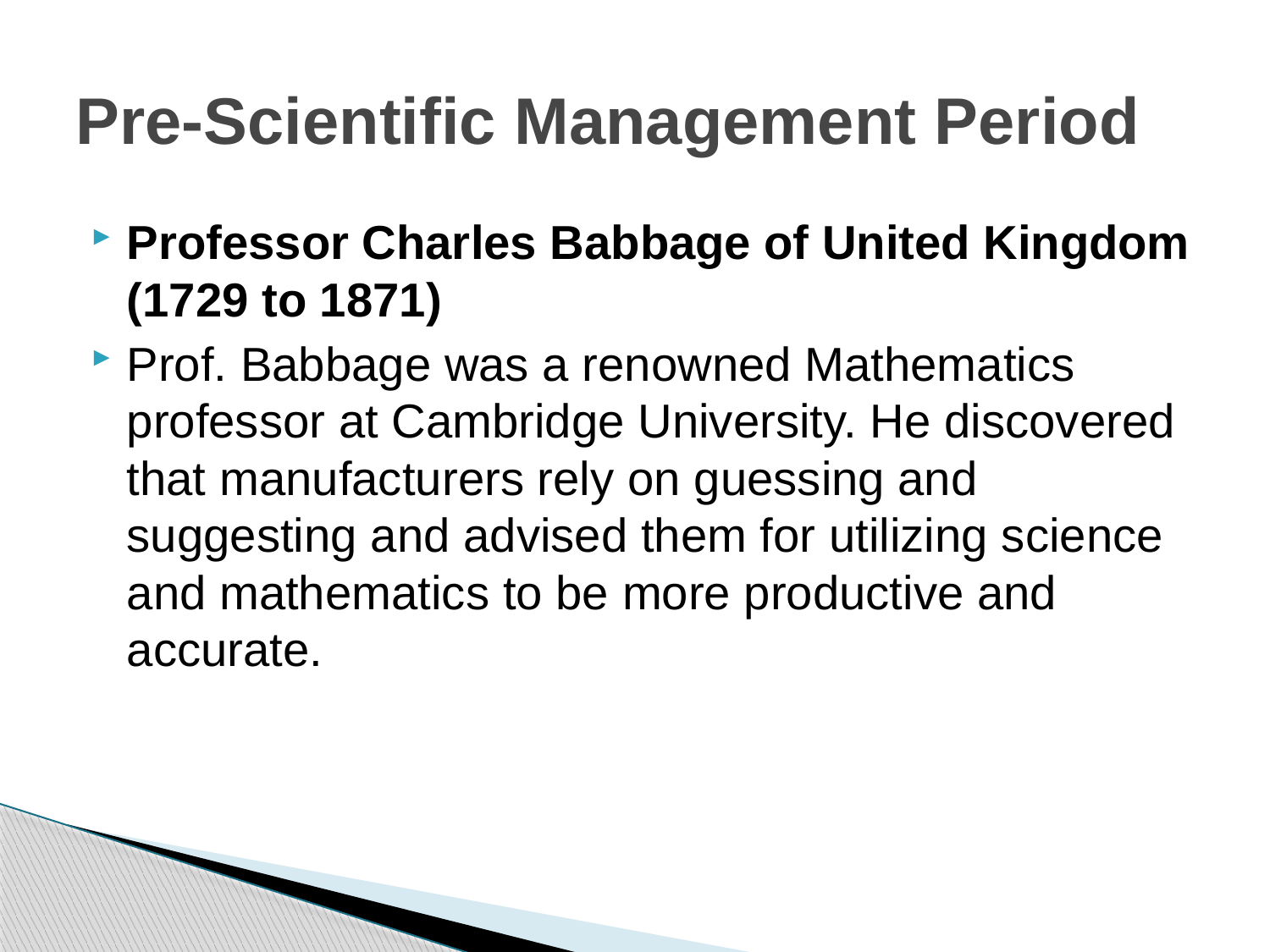

# Pre-Scientific Management Period
Professor Charles Babbage of United Kingdom (1729 to 1871)
Prof. Babbage was a renowned Mathematics professor at Cambridge University. He discovered that manufacturers rely on guessing and suggesting and advised them for utilizing science and mathematics to be more productive and accurate.